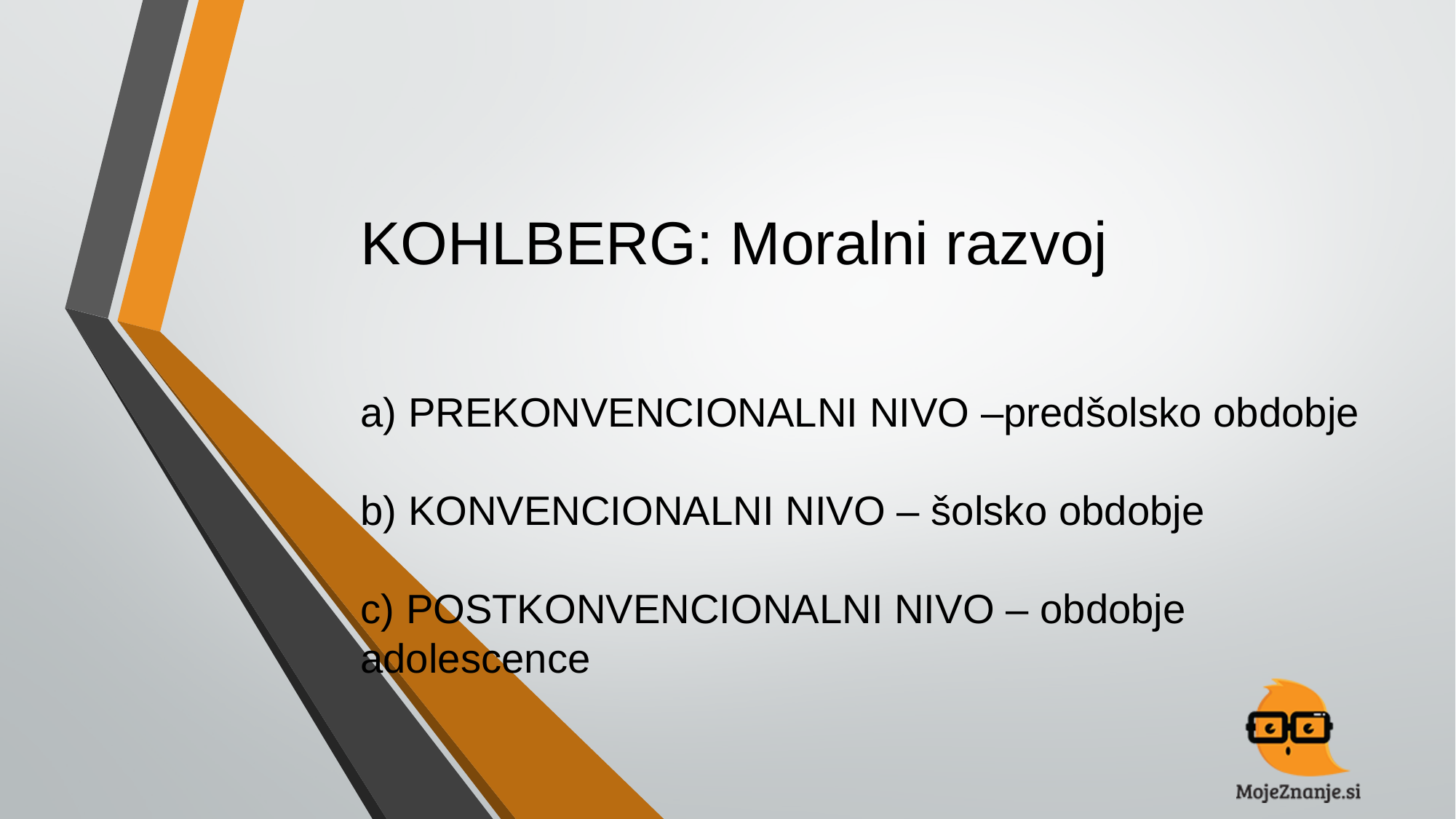

# KOHLBERG: Moralni razvoj a) PREKONVENCIONALNI NIVO –predšolsko obdobje b) KONVENCIONALNI NIVO – šolsko obdobje c) POSTKONVENCIONALNI NIVO – obdobje adolescence